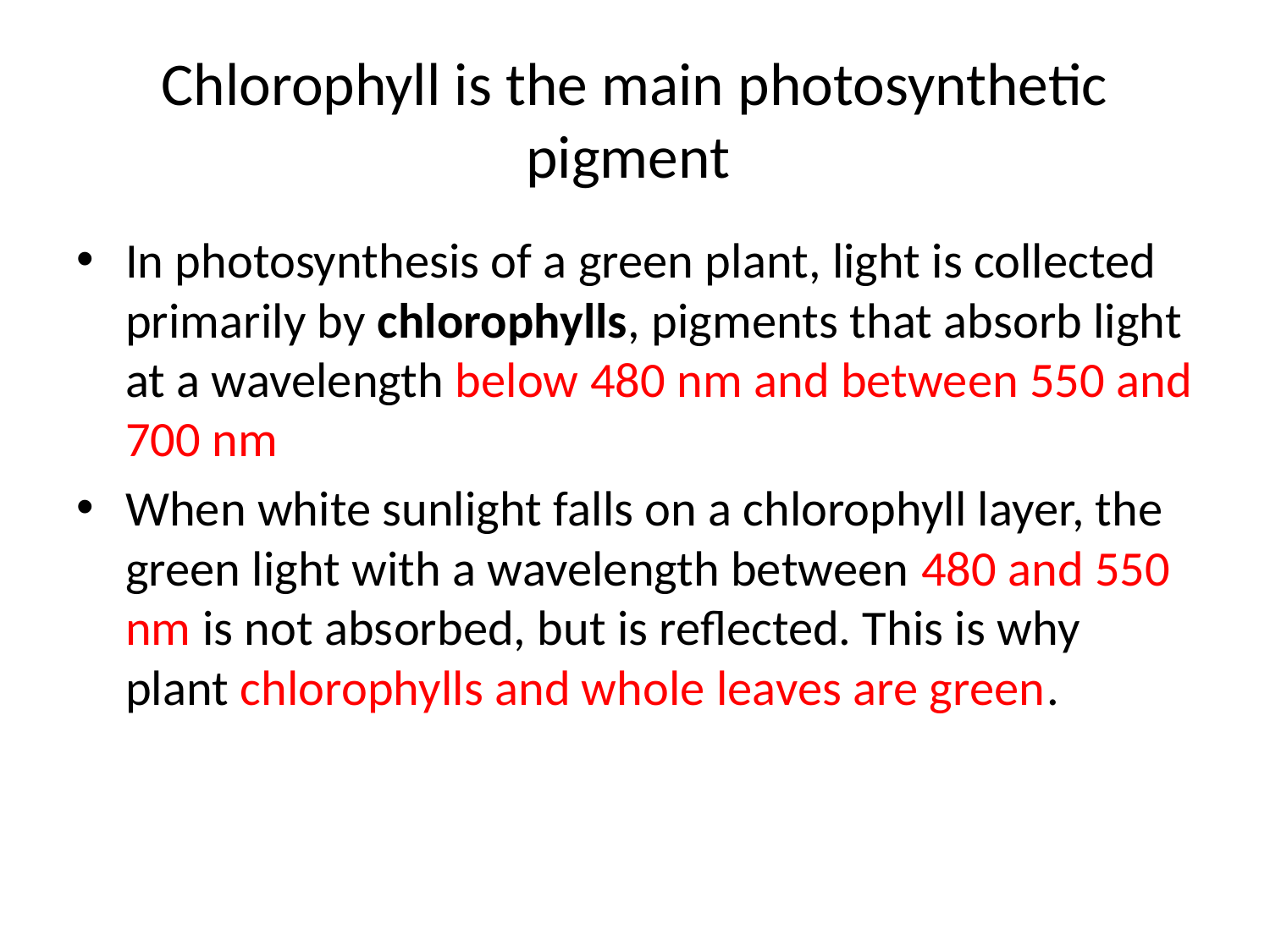

# Chlorophyll is the main photosynthetic pigment
In photosynthesis of a green plant, light is collected primarily by chlorophylls, pigments that absorb light at a wavelength below 480 nm and between 550 and
700 nm
When white sunlight falls on a chlorophyll layer, the green light with a wavelength between 480 and 550 nm is not absorbed, but is reflected. This is why plant chlorophylls and whole leaves are green.